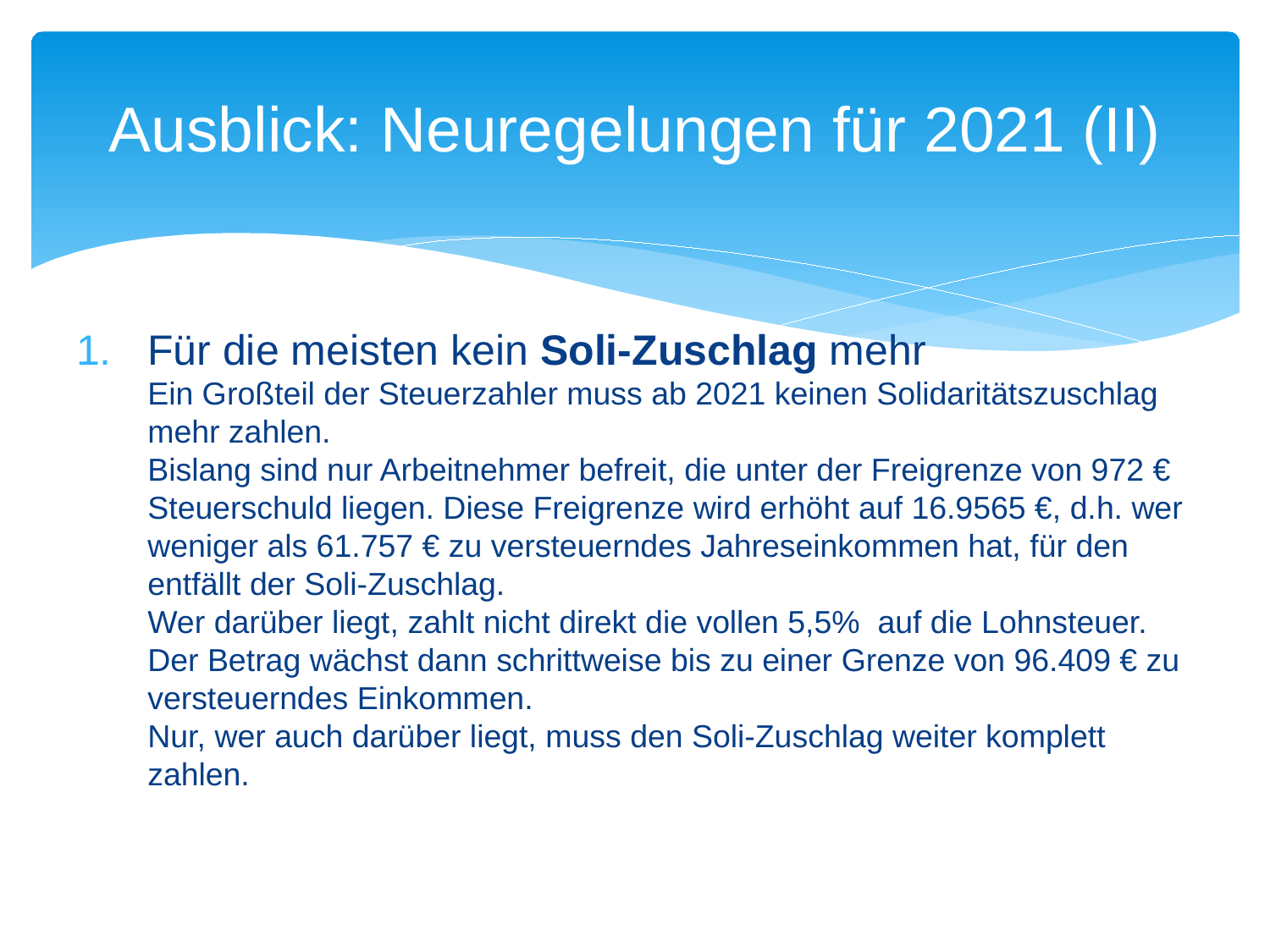

# Ausblick: Neuregelungen für 2021 (II)
Für die meisten kein Soli-Zuschlag mehr
Ein Großteil der Steuerzahler muss ab 2021 keinen Solidaritätszuschlag mehr zahlen.
Bislang sind nur Arbeitnehmer befreit, die unter der Freigrenze von 972 € Steuerschuld liegen. Diese Freigrenze wird erhöht auf 16.9565 €, d.h. wer weniger als 61.757 € zu versteuerndes Jahreseinkommen hat, für den entfällt der Soli-Zuschlag.
Wer darüber liegt, zahlt nicht direkt die vollen 5,5%  auf die Lohnsteuer. Der Betrag wächst dann schrittweise bis zu einer Grenze von 96.409 € zu versteuerndes Einkommen.
Nur, wer auch darüber liegt, muss den Soli-Zuschlag weiter komplett zahlen.